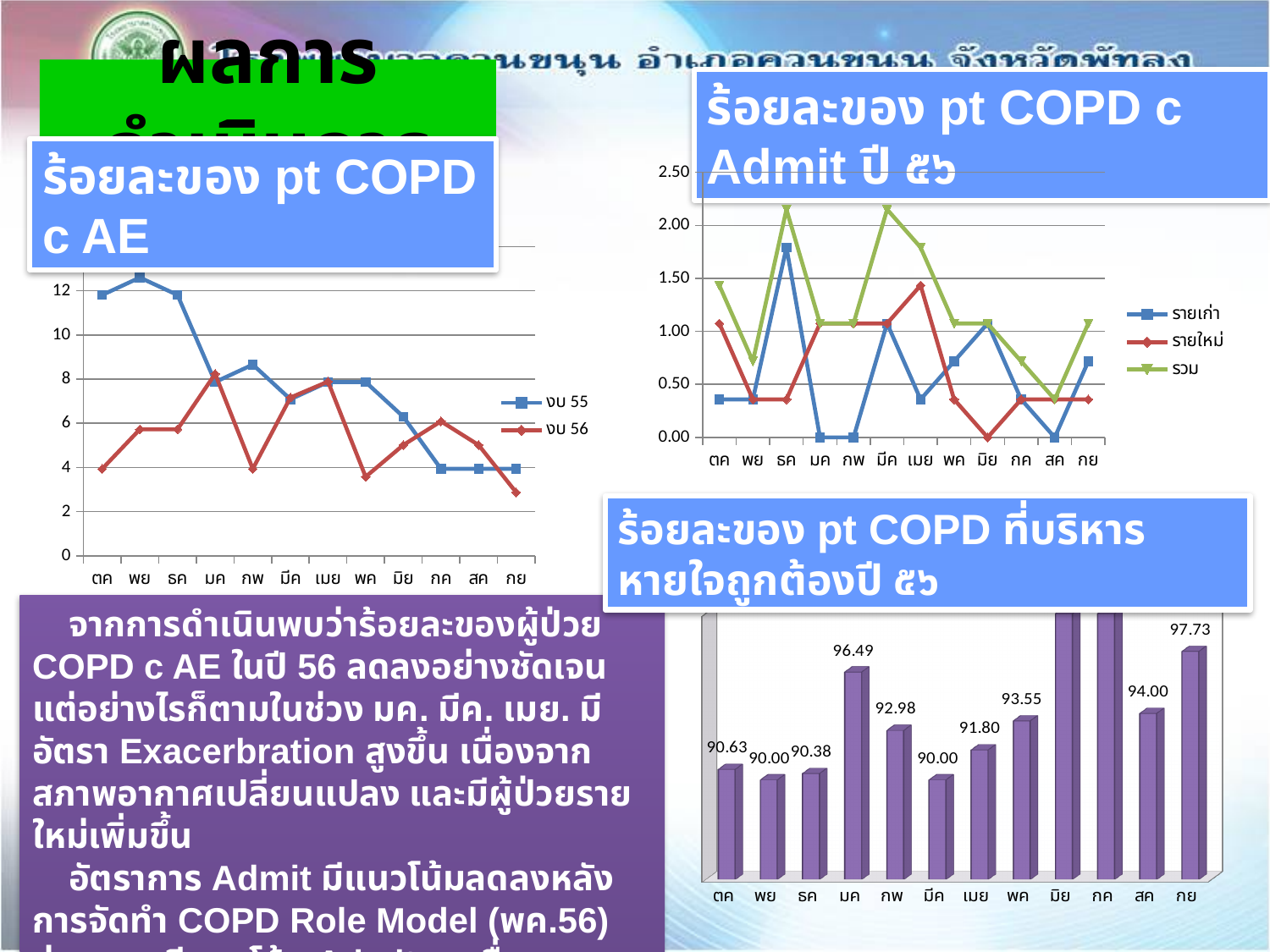

ผลการดำเนินการ
ร้อยละของ pt COPD c Admit ปี ๕๖
ร้อยละของ pt COPD c AE

### Chart

| Category | รายเก่า | รายใหม่ | รวม |
|---|---|---|---|
| ตค | 0.35842293906810113 | 1.0752688172042983 | 1.4336917562723954 |
| พย | 0.35842293906810113 | 0.35842293906810113 | 0.7168458781362023 |
| ธค | 1.7921146953405016 | 0.35842293906810113 | 2.1505376344086025 |
| มค | 0.0 | 1.0752688172042983 | 1.0752688172042983 |
| กพ | 0.0 | 1.0752688172042983 | 1.0752688172042983 |
| มีค | 1.0752688172042983 | 1.0752688172042983 | 2.1505376344086025 |
| เมย | 0.35842293906810113 | 1.4336917562723954 | 1.7921146953405016 |
| พค | 0.7168458781362023 | 0.35842293906810113 | 1.0752688172042983 |
| มิย | 1.0752688172042983 | 0.0 | 1.0752688172042983 |
| กค | 0.35842293906810113 | 0.35842293906810113 | 0.7168458781362023 |
| สค | 0.0 | 0.35842293906810113 | 0.35842293906810113 |
| กย | 0.7168458781362023 | 0.35842293906810113 | 1.0752688172042983 |

### Chart

| Category | งบ 55 | งบ 56 |
|---|---|---|
| ตค | 11.81 | 3.94 |
| พย | 12.6 | 5.73 |
| ธค | 11.81 | 5.73 |
| มค | 7.87 | 8.24 |
| กพ | 8.66 | 3.94 |
| มีค | 7.09 | 7.17 |
| เมย | 7.87 | 7.89 |
| พค | 7.87 | 3.58 |
| มิย | 6.3 | 5.02 |
| กค | 3.94 | 6.09 |
| สค | 3.94 | 5.02 |
| กย | 3.94 | 2.8699999999999997 |
ร้อยละของ pt COPD ที่บริหารหายใจถูกต้องปี ๕๖

[unsupported chart]

    จากการดำเนินพบว่าร้อยละของผู้ป่วย COPD c AE ในปี 56 ลดลงอย่างชัดเจนแต่อย่างไรก็ตามในช่วง มค. มีค. เมย. มีอัตรา Exacerbration สูงขึ้น เนื่องจากสภาพอากาศเปลี่ยนแปลง และมีผู้ป่วยรายใหม่เพิ่มขึ้น
    อัตราการ Admit มีแนวโน้มลดลงหลังการจัดทำ COPD Role Model (พค.56) ช่วง ธค. มีแนวโน้ม Admit สูงเนื่องจากเป็นช่วงฤดูฝน และช่วง มีค.เนื่องจากผู้ป่วยรายใหม่รักษาไม่ต่อเนื่อง
    ผู้ป่วยบริหารการหายใจได้ถูกต้องสูงขึ้น  เฉลี่ยร้อยละ 94.56